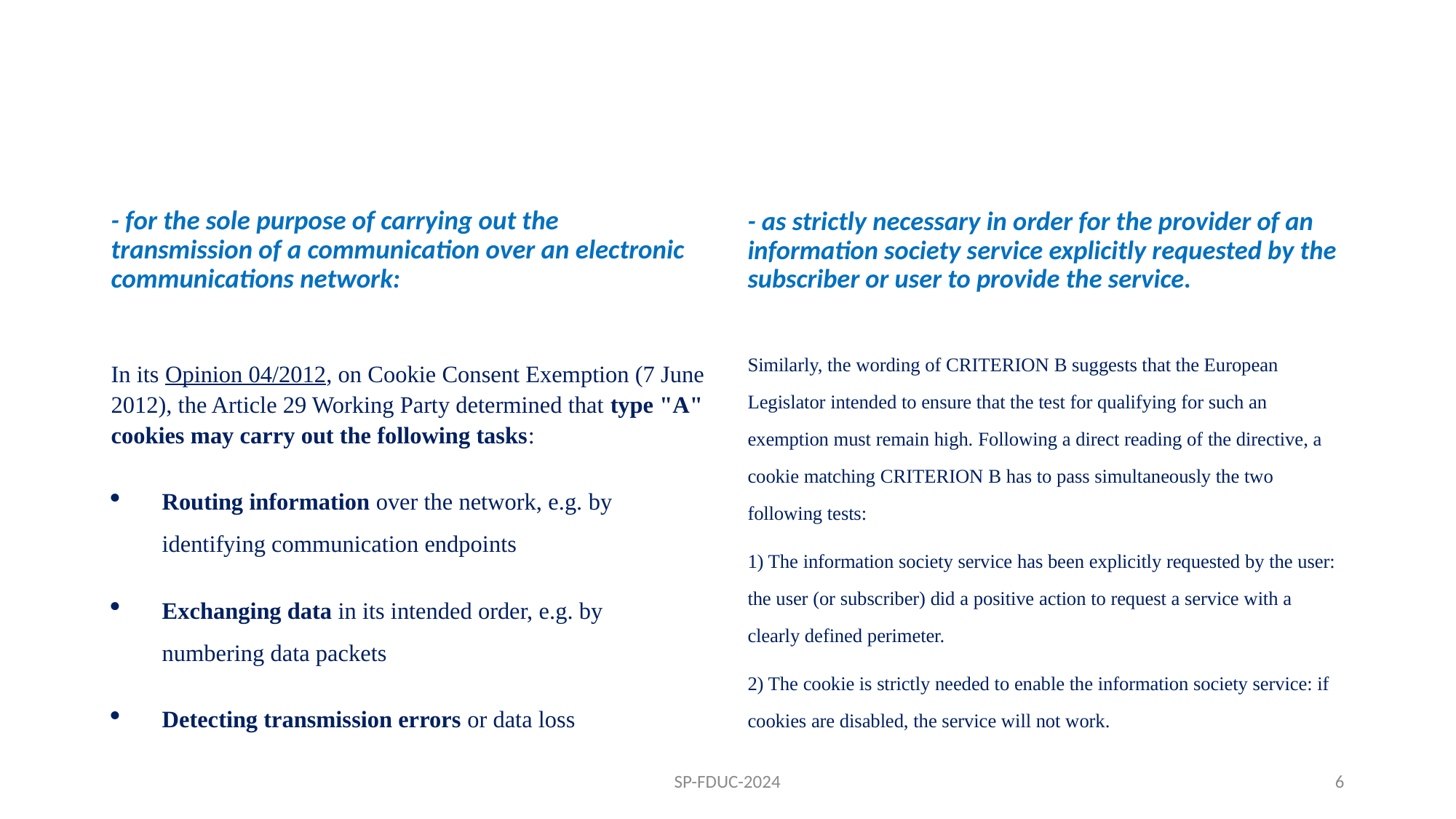

#
- for the sole purpose of carrying out the transmission of a communication over an electronic communications network:
- as strictly necessary in order for the provider of an information society service explicitly requested by the subscriber or user to provide the service.

In its Opinion 04/2012, on Cookie Consent Exemption (7 June 2012), the Article 29 Working Party determined that type "A" cookies may carry out the following tasks:
Routing information over the network, e.g. by identifying communication endpoints
Exchanging data in its intended order, e.g. by numbering data packets
Detecting transmission errors or data loss

Similarly, the wording of CRITERION B suggests that the European Legislator intended to ensure that the test for qualifying for such an exemption must remain high. Following a direct reading of the directive, a cookie matching CRITERION B has to pass simultaneously the two following tests:
1) The information society service has been explicitly requested by the user: the user (or subscriber) did a positive action to request a service with a clearly defined perimeter.
2) The cookie is strictly needed to enable the information society service: if cookies are disabled, the service will not work.

SP-FDUC-2024
6